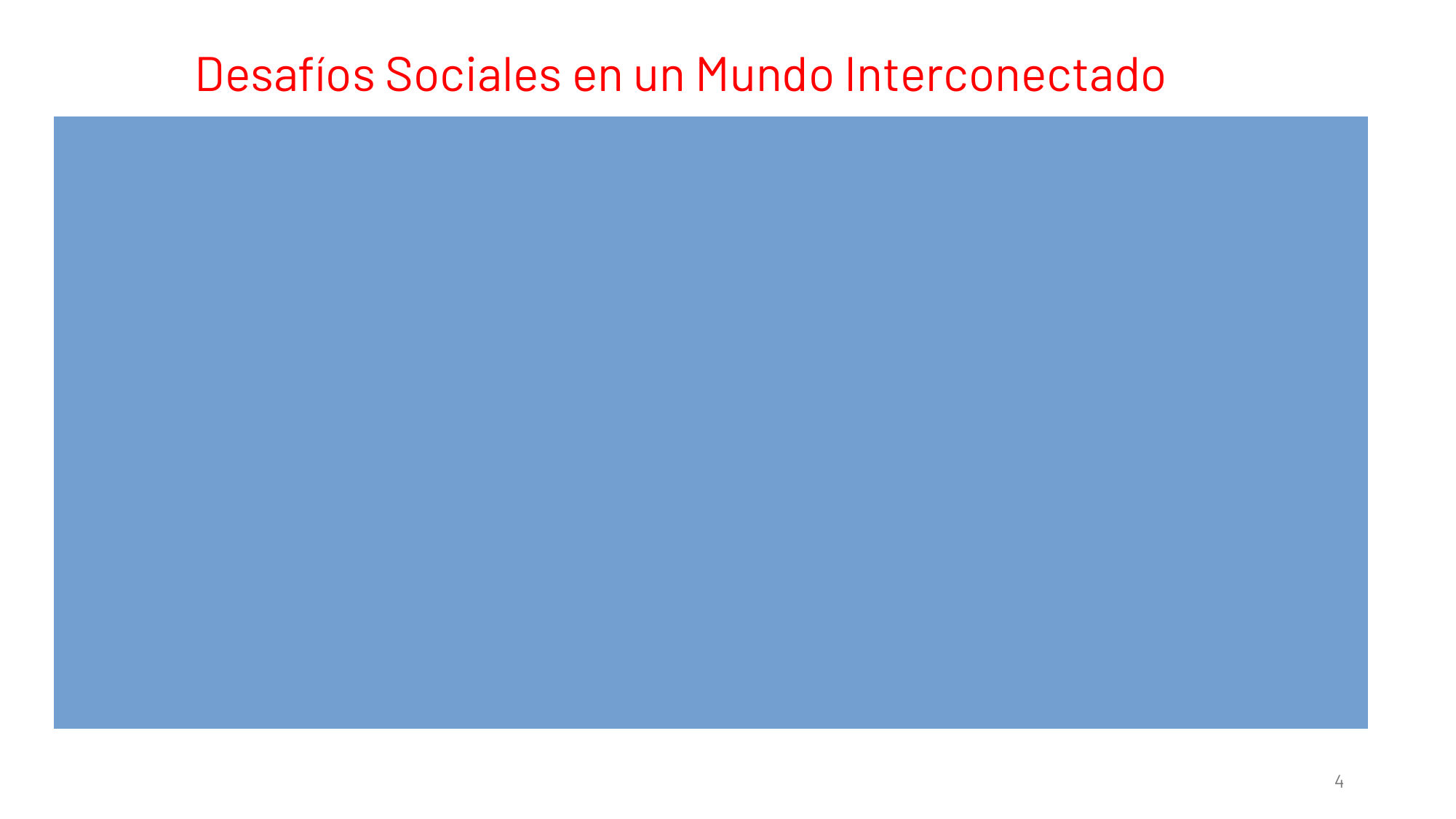

# Desafíos Sociales en un Mundo Interconectado

Desigualdad digital:
A pesar de la expansión de la tecnología, sigue existiendo una brecha digital que afecta a comunidades rurales y personas en situaciones de pobreza.

Privacidad y seguridad:
La digitalización trae consigo riesgos en cuanto a la protección de datos personales y la ciberseguridad.
Cultura de la inmediatez:
La sobrecarga de información y la constante conectividad generan estrés y dificultan el pensamiento reflexivo y profundo.
Nuevas formas de interacción social
4